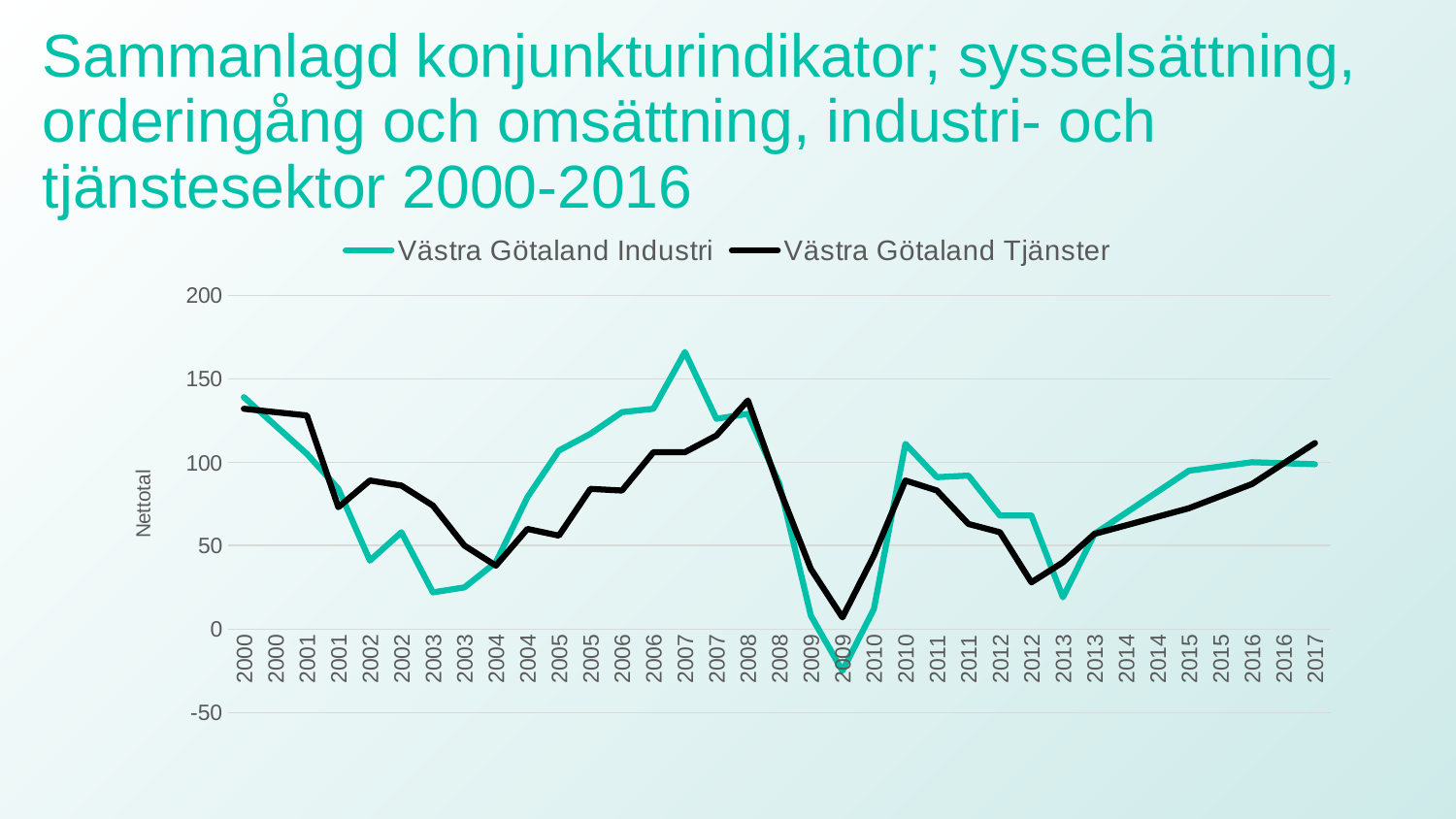

# Sammanlagd konjunkturindikator; sysselsättning, orderingång och omsättning, industri- och tjänstesektor 2000-2016

### Chart

| Category | Västra Götaland | Västra Götaland |
|---|---|---|
| 2000 | 139.0 | 132.0 |
| 2000 | 122.0 | 130.0 |
| 2001 | 105.0 | 128.0 |
| 2001 | 84.0 | 73.0 |
| 2002 | 41.0 | 89.0 |
| 2002 | 58.0 | 86.0 |
| 2003 | 22.0 | 74.0 |
| 2003 | 25.0 | 50.0 |
| 2004 | 40.0 | 38.0 |
| 2004 | 79.0 | 60.0 |
| 2005 | 107.0 | 56.0 |
| 2005 | 117.0 | 84.0 |
| 2006 | 130.0 | 83.0 |
| 2006 | 132.0 | 106.0 |
| 2007 | 166.0 | 106.0 |
| 2007 | 126.0 | 116.0 |
| 2008 | 129.0 | 137.0 |
| 2008 | 87.0 | 84.0 |
| 2009 | 8.0 | 36.0 |
| 2009 | -25.0 | 7.0 |
| 2010 | 12.0 | 44.0 |
| 2010 | 111.0 | 89.0 |
| 2011 | 91.0 | 83.0 |
| 2011 | 92.0 | 63.0 |
| 2012 | 68.0 | 58.0 |
| 2012 | 68.0 | 28.0 |
| 2013 | 19.0 | 40.0 |
| 2013 | 57.0 | 57.0 |
| 2014 | 69.63333333333333 | 62.13333333333333 |
| 2014 | 82.26666666666665 | 67.26666666666667 |
| 2015 | 94.89999999999999 | 72.4 |
| 2015 | 97.44999999999999 | 79.65 |
| 2016 | 100.0 | 86.9 |
| 2016 | 99.4 | 99.2 |
| 2017 | 98.8 | 111.5 |